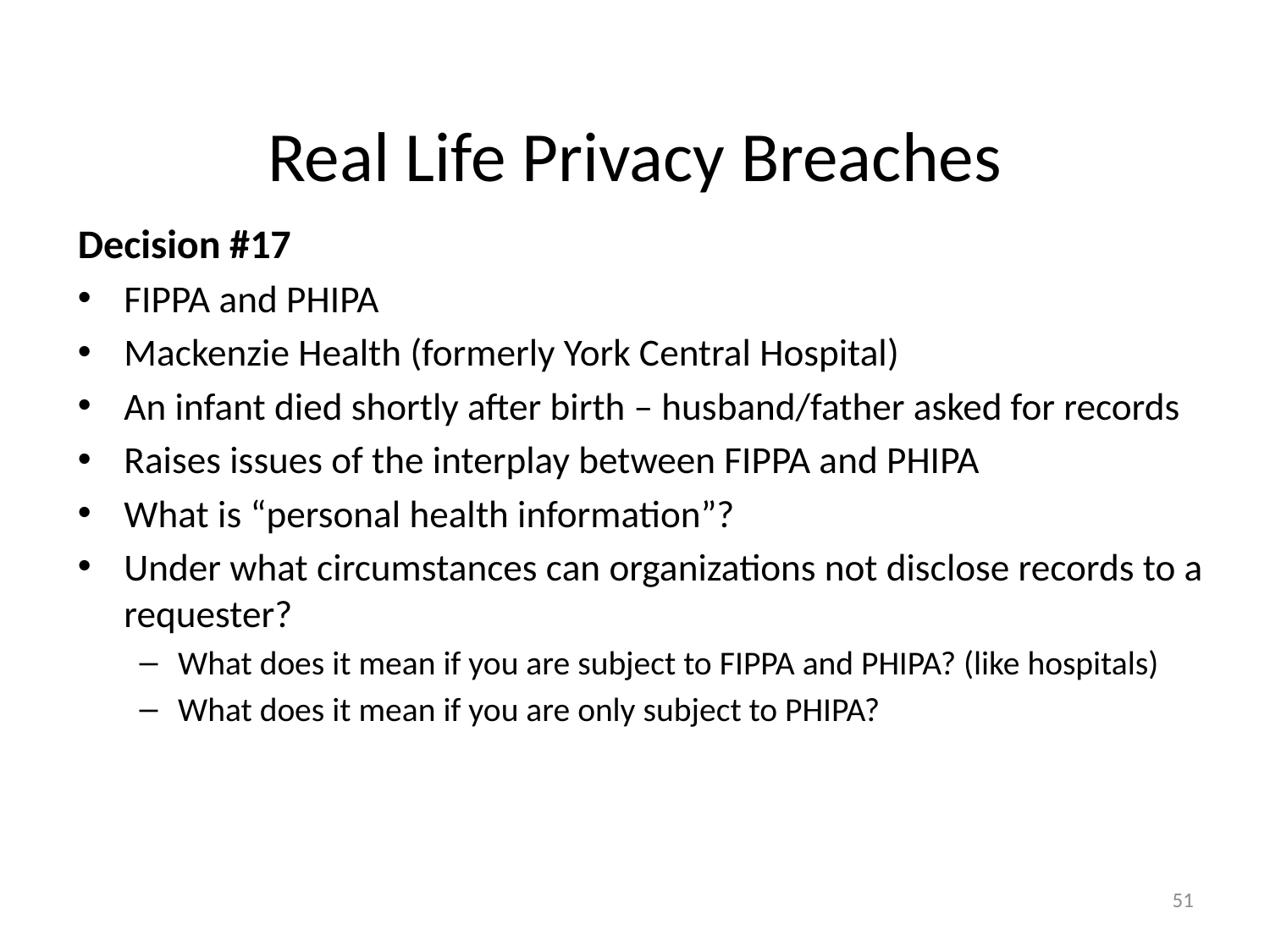

# Real Life Privacy Breaches

Decision #17
FIPPA and PHIPA
Mackenzie Health (formerly York Central Hospital)
An infant died shortly after birth – husband/father asked for records
Raises issues of the interplay between FIPPA and PHIPA
What is “personal health information”?
Under what circumstances can organizations not disclose records to a requester?
What does it mean if you are subject to FIPPA and PHIPA? (like hospitals)
What does it mean if you are only subject to PHIPA?

51